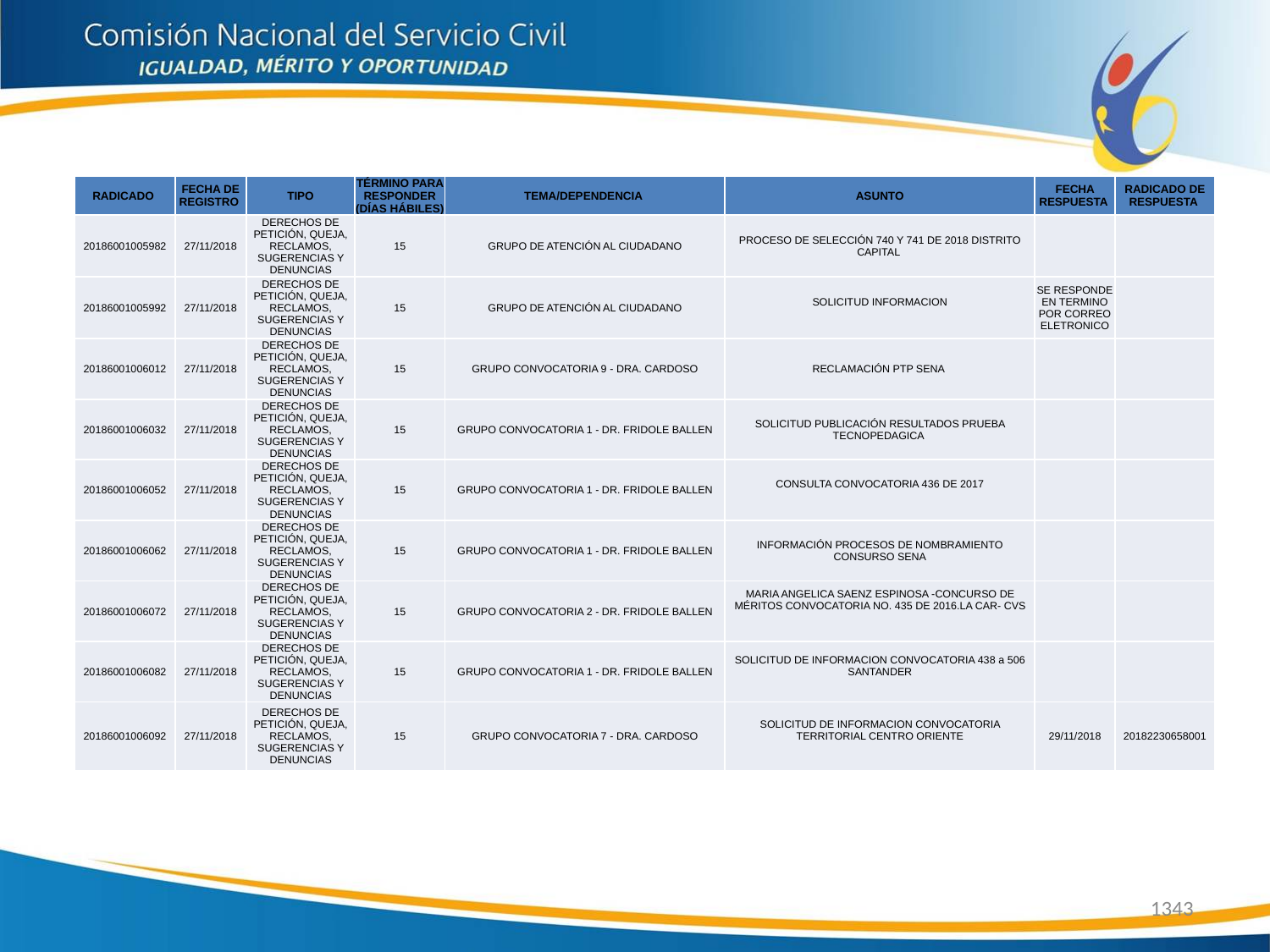

| RADICADO | FECHA DE REGISTRO | TIPO | TÉRMINO PARA RESPONDER (DÍAS HÁBILES) | TEMA/DEPENDENCIA | ASUNTO | FECHA RESPUESTA | RADICADO DE RESPUESTA |
| --- | --- | --- | --- | --- | --- | --- | --- |
| 20186001005982 | 27/11/2018 | DERECHOS DE PETICIÓN, QUEJA, RECLAMOS, SUGERENCIAS Y DENUNCIAS | 15 | GRUPO DE ATENCIÓN AL CIUDADANO | PROCESO DE SELECCIÓN 740 Y 741 DE 2018 DISTRITO CAPITAL |  |  |
| 20186001005992 | 27/11/2018 | DERECHOS DE PETICIÓN, QUEJA, RECLAMOS, SUGERENCIAS Y DENUNCIAS | 15 | GRUPO DE ATENCIÓN AL CIUDADANO | SOLICITUD INFORMACION | SE RESPONDE EN TERMINO POR CORREO ELETRONICO |  |
| 20186001006012 | 27/11/2018 | DERECHOS DE PETICIÓN, QUEJA, RECLAMOS, SUGERENCIAS Y DENUNCIAS | 15 | GRUPO CONVOCATORIA 9 - DRA. CARDOSO | RECLAMACIÓN PTP SENA |  |  |
| 20186001006032 | 27/11/2018 | DERECHOS DE PETICIÓN, QUEJA, RECLAMOS, SUGERENCIAS Y DENUNCIAS | 15 | GRUPO CONVOCATORIA 1 - DR. FRIDOLE BALLEN | SOLICITUD PUBLICACIÓN RESULTADOS PRUEBA TECNOPEDAGICA |  |  |
| 20186001006052 | 27/11/2018 | DERECHOS DE PETICIÓN, QUEJA, RECLAMOS, SUGERENCIAS Y DENUNCIAS | 15 | GRUPO CONVOCATORIA 1 - DR. FRIDOLE BALLEN | CONSULTA CONVOCATORIA 436 DE 2017 |  |  |
| 20186001006062 | 27/11/2018 | DERECHOS DE PETICIÓN, QUEJA, RECLAMOS, SUGERENCIAS Y DENUNCIAS | 15 | GRUPO CONVOCATORIA 1 - DR. FRIDOLE BALLEN | INFORMACIÓN PROCESOS DE NOMBRAMIENTO CONSURSO SENA |  |  |
| 20186001006072 | 27/11/2018 | DERECHOS DE PETICIÓN, QUEJA, RECLAMOS, SUGERENCIAS Y DENUNCIAS | 15 | GRUPO CONVOCATORIA 2 - DR. FRIDOLE BALLEN | MARIA ANGELICA SAENZ ESPINOSA -CONCURSO DE MÉRITOS CONVOCATORIA NO. 435 DE 2016.LA CAR- CVS |  |  |
| 20186001006082 | 27/11/2018 | DERECHOS DE PETICIÓN, QUEJA, RECLAMOS, SUGERENCIAS Y DENUNCIAS | 15 | GRUPO CONVOCATORIA 1 - DR. FRIDOLE BALLEN | SOLICITUD DE INFORMACION CONVOCATORIA 438 a 506 SANTANDER |  |  |
| 20186001006092 | 27/11/2018 | DERECHOS DE PETICIÓN, QUEJA, RECLAMOS, SUGERENCIAS Y DENUNCIAS | 15 | GRUPO CONVOCATORIA 7 - DRA. CARDOSO | SOLICITUD DE INFORMACION CONVOCATORIA TERRITORIAL CENTRO ORIENTE | 29/11/2018 | 20182230658001 |
1343